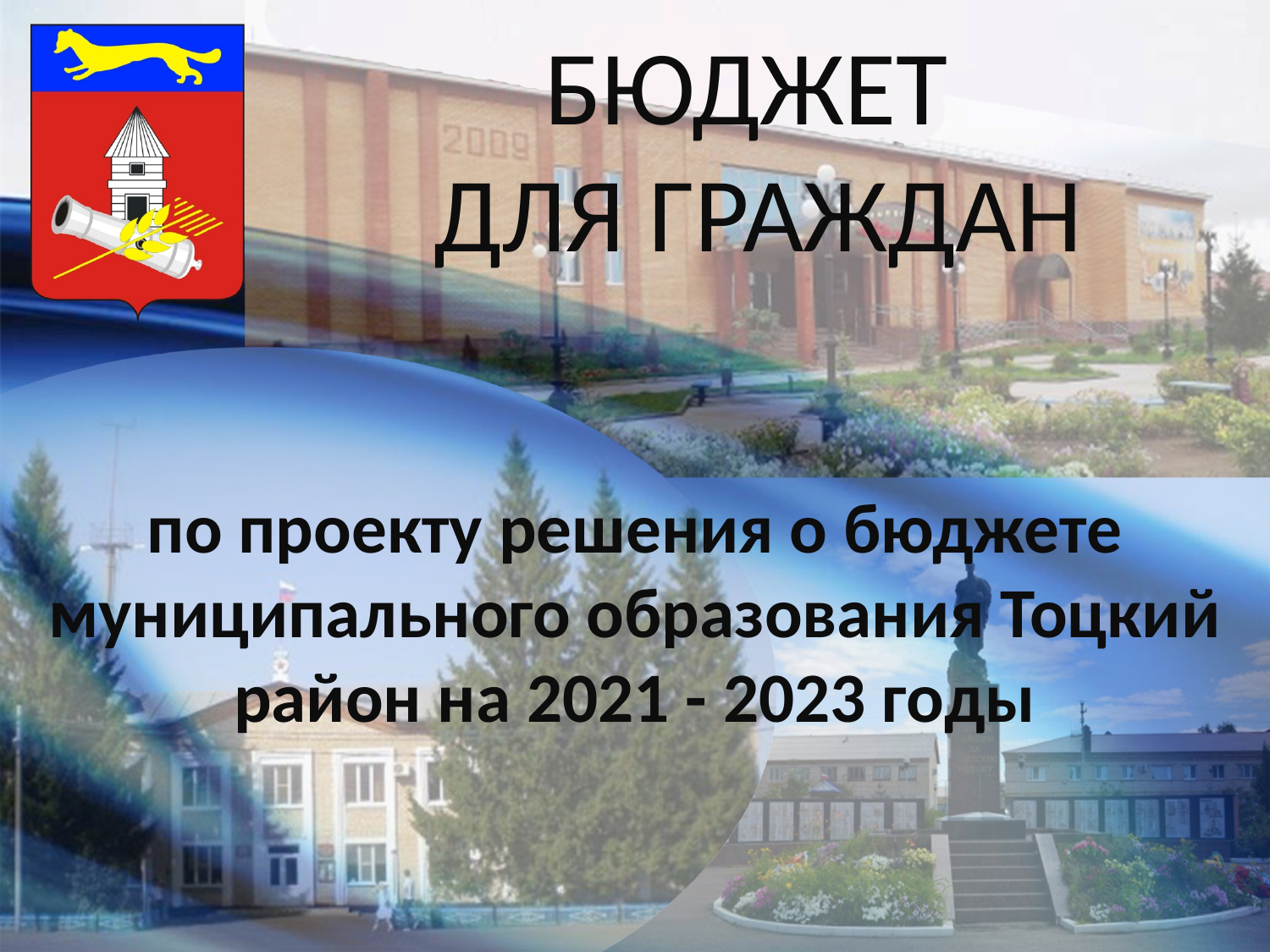

БЮДЖЕТ
ДЛЯ ГРАЖДАН
по проекту решения о бюджете муниципального образования Тоцкий район на 2021 - 2023 годы